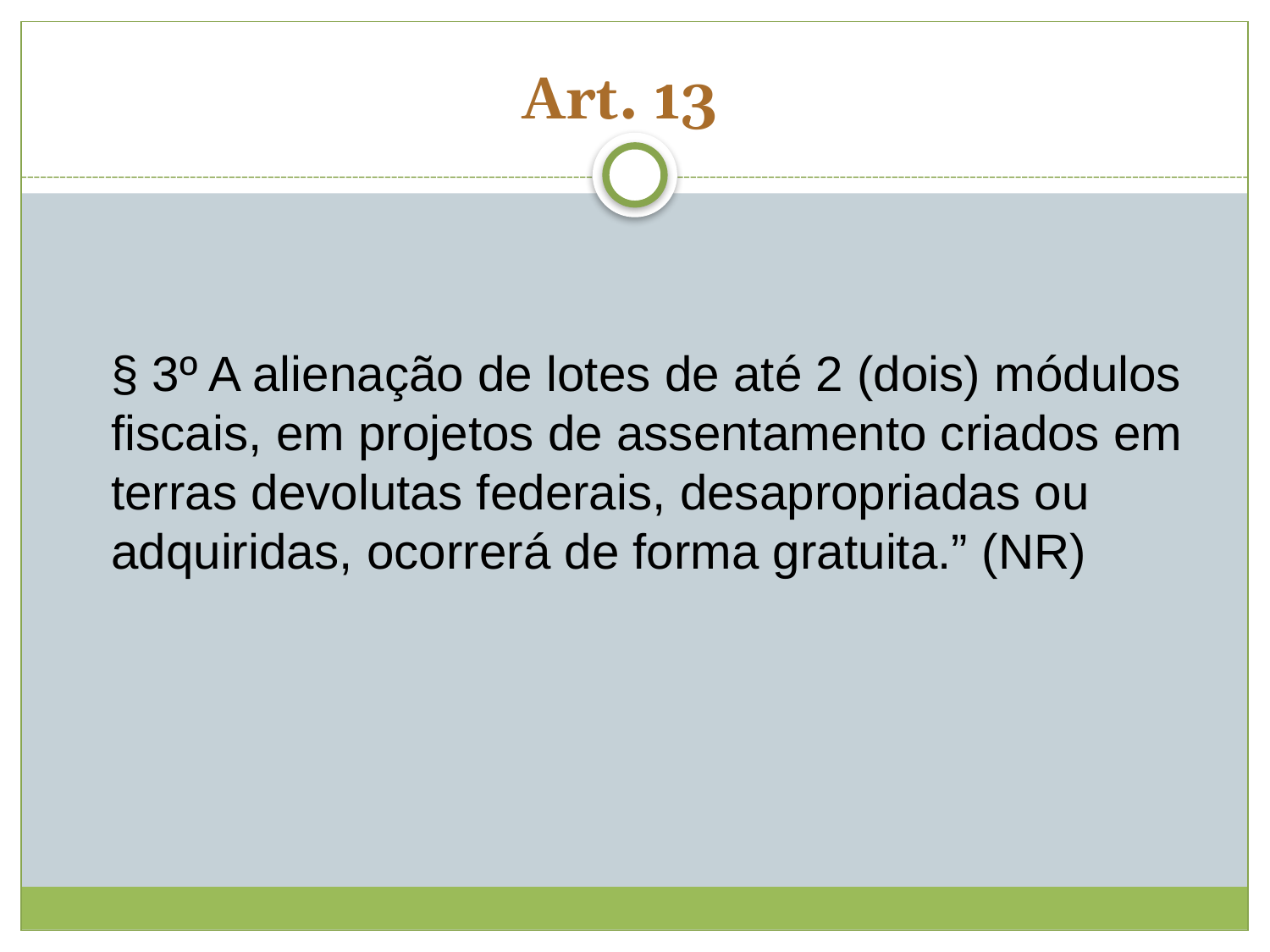

Art. 13
§ 3º A alienação de lotes de até 2 (dois) módulos fiscais, em projetos de assentamento criados em terras devolutas federais, desapropriadas ou adquiridas, ocorrerá de forma gratuita.” (NR)